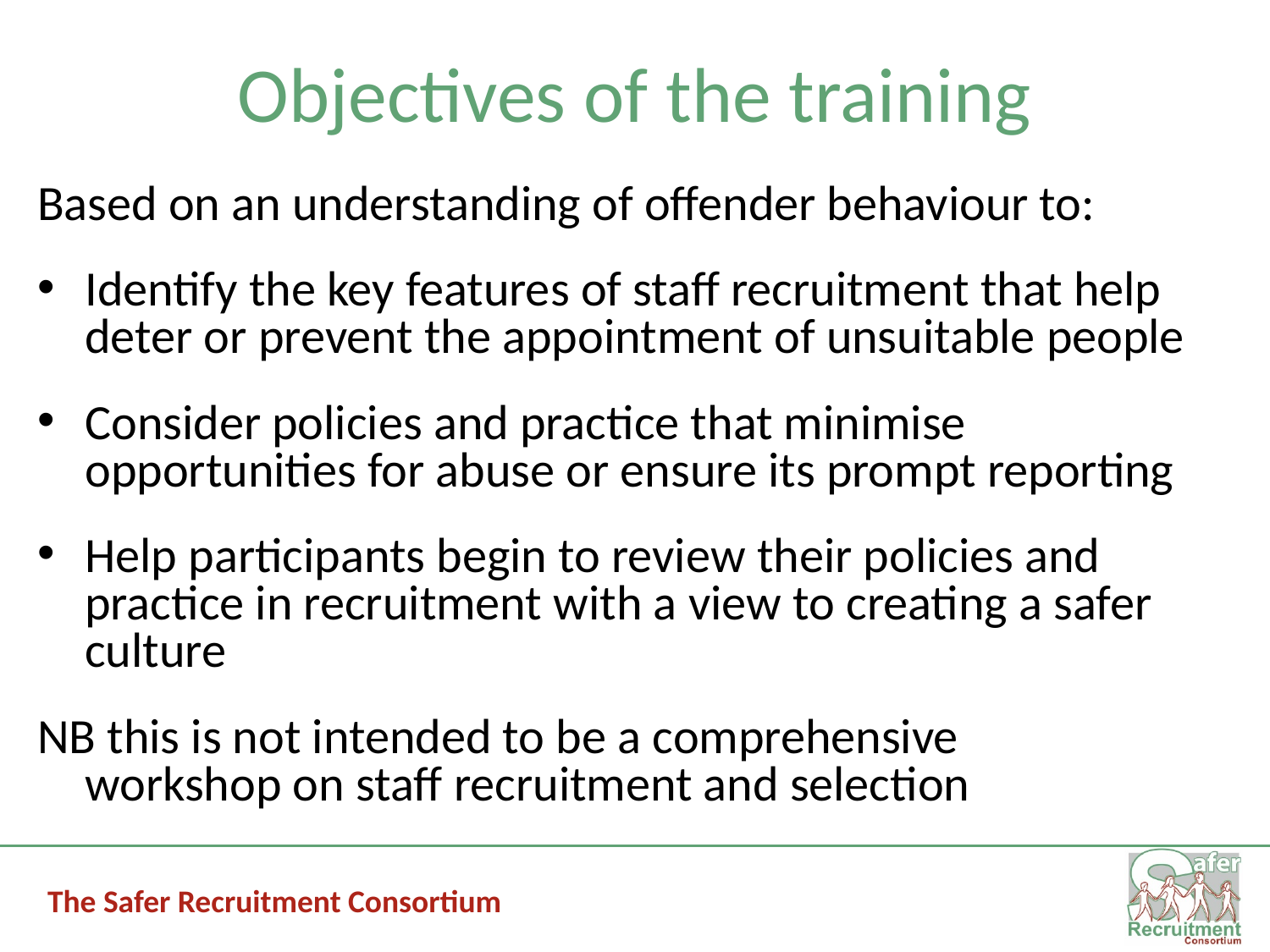

# Objectives of the training
Based on an understanding of offender behaviour to:

Identify the key features of staff recruitment that help deter or prevent the appointment of unsuitable people

Consider policies and practice that minimise opportunities for abuse or ensure its prompt reporting

Help participants begin to review their policies and practice in recruitment with a view to creating a safer culture

NB this is not intended to be a comprehensive            workshop on staff recruitment and selection